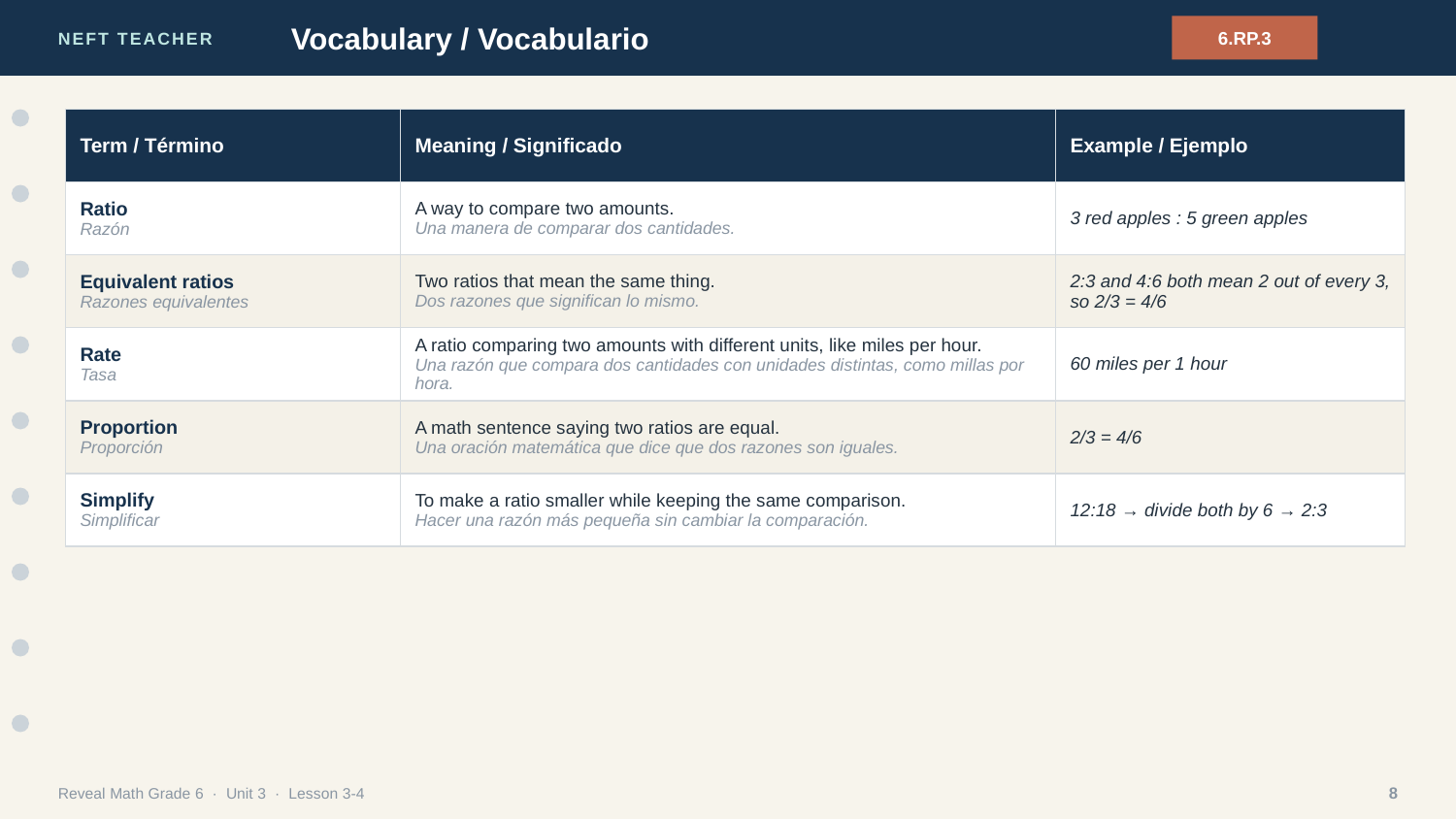

NEFT TEACHER
Vocabulary / Vocabulario
6.RP.3

| Term / Término | Meaning / Significado | Example / Ejemplo |
| --- | --- | --- |
| Ratio Razón | A way to compare two amounts. Una manera de comparar dos cantidades. | 3 red apples : 5 green apples |
| Equivalent ratios Razones equivalentes | Two ratios that mean the same thing. Dos razones que significan lo mismo. | 2:3 and 4:6 both mean 2 out of every 3, so 2/3 = 4/6 |
| Rate Tasa | A ratio comparing two amounts with different units, like miles per hour. Una razón que compara dos cantidades con unidades distintas, como millas por hora. | 60 miles per 1 hour |
| Proportion Proporción | A math sentence saying two ratios are equal. Una oración matemática que dice que dos razones son iguales. | 2/3 = 4/6 |
| Simplify Simplificar | To make a ratio smaller while keeping the same comparison. Hacer una razón más pequeña sin cambiar la comparación. | 12:18 → divide both by 6 → 2:3 |

Reveal Math Grade 6  ·  Unit 3  ·  Lesson 3-4
8